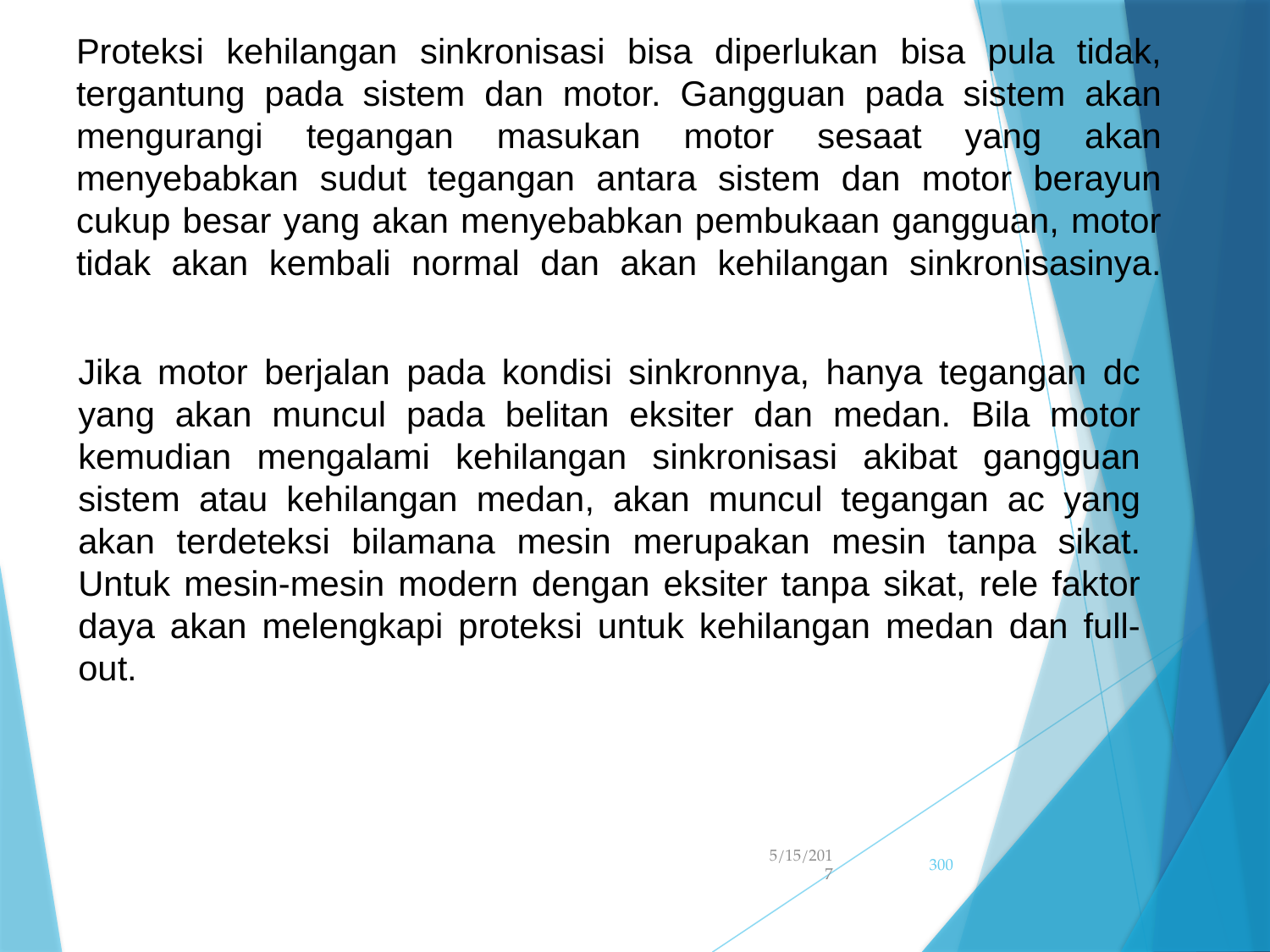

Proteksi kehilangan sinkronisasi bisa diperlukan bisa pula tidak, tergantung pada sistem dan motor. Gangguan pada sistem akan mengurangi tegangan masukan motor sesaat yang akan menyebabkan sudut tegangan antara sistem dan motor berayun cukup besar yang akan menyebabkan pembukaan gangguan, motor tidak akan kembali normal dan akan kehilangan sinkronisasinya.
Jika motor berjalan pada kondisi sinkronnya, hanya tegangan dc yang akan muncul pada belitan eksiter dan medan. Bila motor kemudian mengalami kehilangan sinkronisasi akibat gangguan sistem atau kehilangan medan, akan muncul tegangan ac yang akan terdeteksi bilamana mesin merupakan mesin tanpa sikat. Untuk mesin-mesin modern dengan eksiter tanpa sikat, rele faktor daya akan melengkapi proteksi untuk kehilangan medan dan full-out.
5/15/2017
300